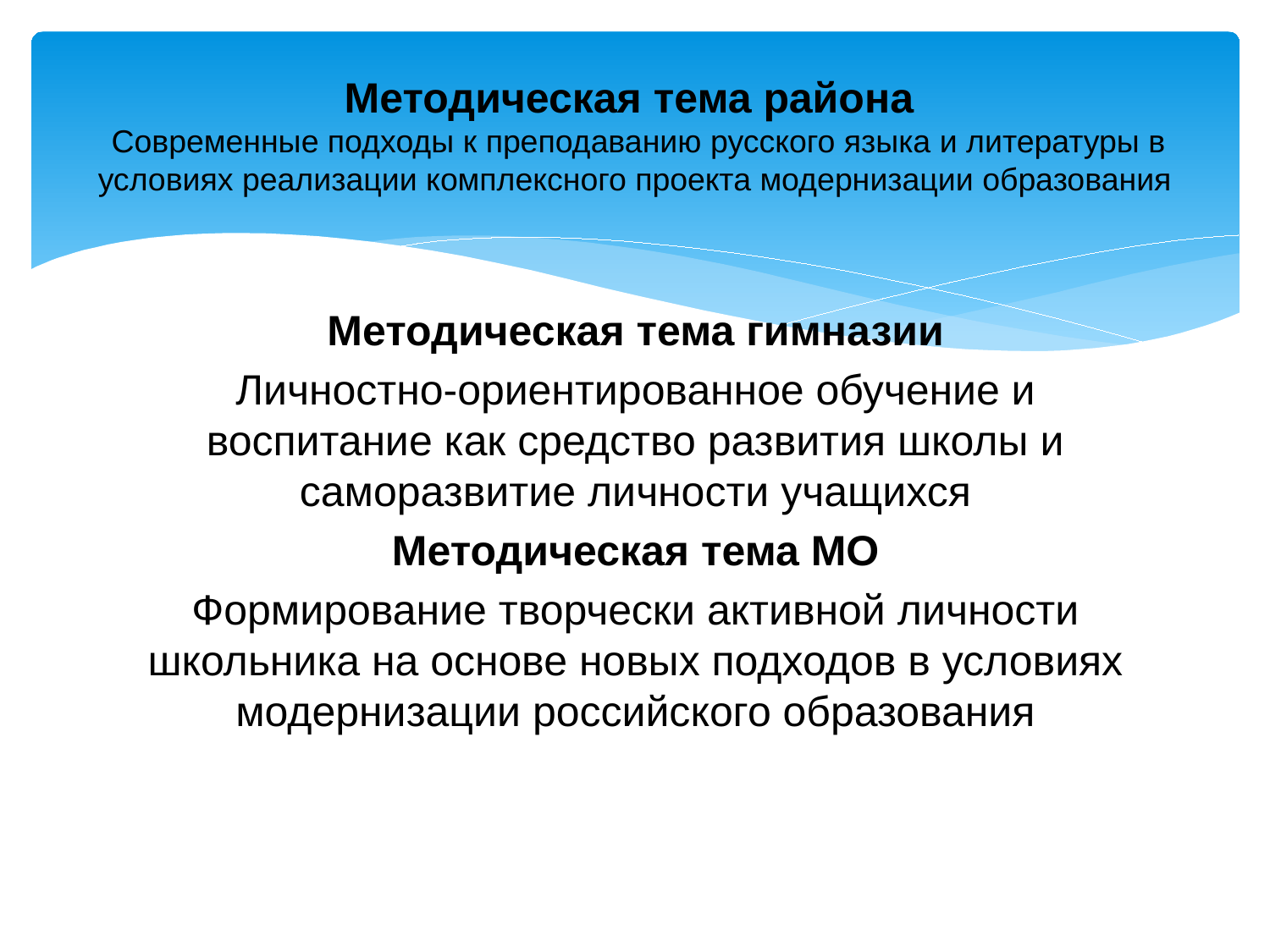

# Методическая тема района Современные подходы к преподаванию русского языка и литературы в условиях реализации комплексного проекта модернизации образования

Методическая тема гимназии
Личностно-ориентированное обучение и воспитание как средство развития школы и саморазвитие личности учащихся
Методическая тема МО
Формирование творчески активной личности школьника на основе новых подходов в условиях модернизации российского образования